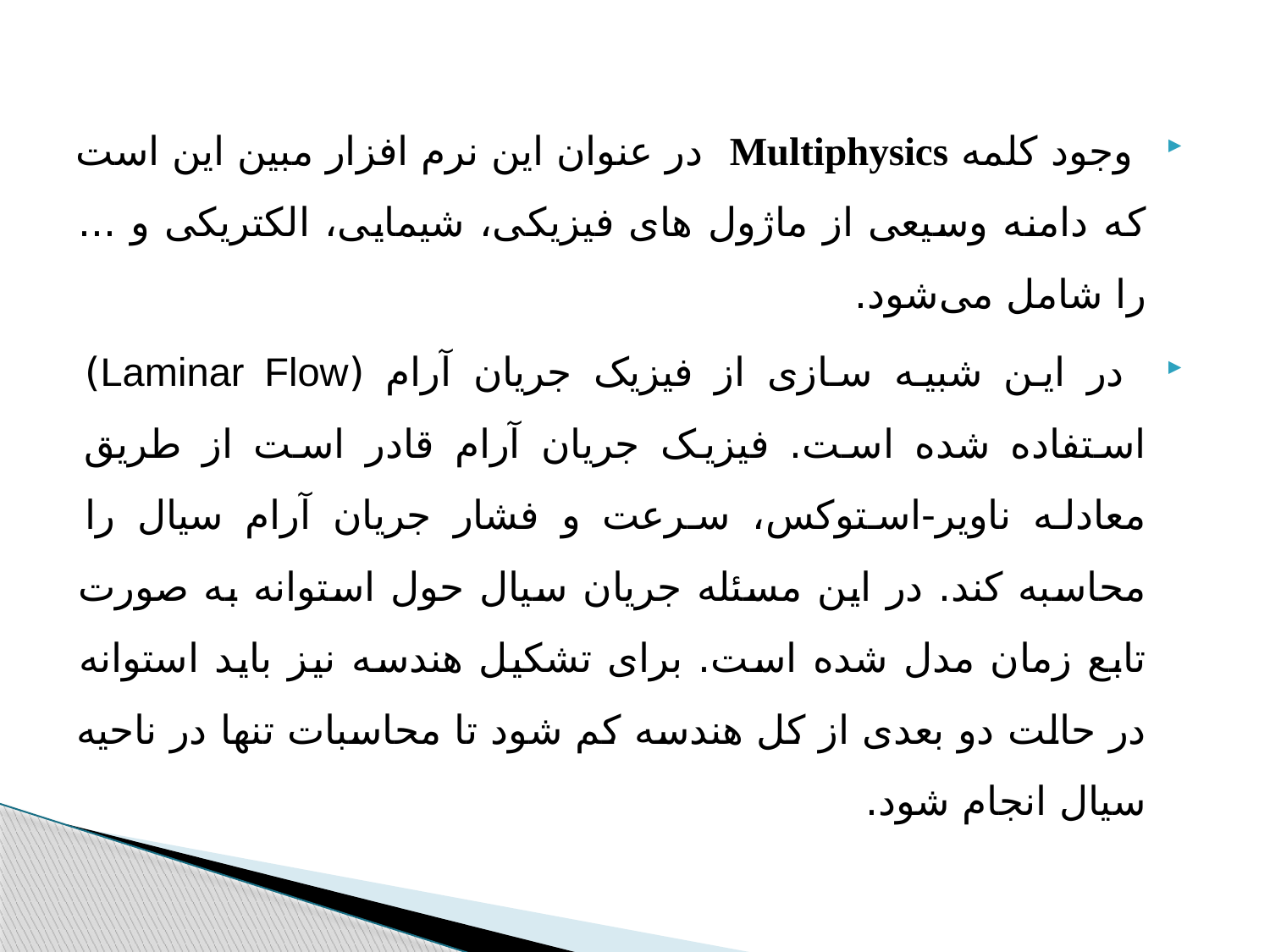

وجود کلمه Multiphysics  در عنوان این نرم افزار مبین این است که دامنه وسیعی از ماژول های فیزیکی، شیمایی، الکتریکی و ... را شامل می‌شود.
 در این شبیه سازی از فیزیک جریان آرام (Laminar Flow) استفاده شده است. فیزیک جریان آرام قادر است از طریق معادله ناویر-استوکس، سرعت و فشار جریان آرام سیال را محاسبه کند. در این مسئله جریان سیال حول استوانه به صورت تابع زمان مدل شده است. برای تشکیل هندسه نیز باید استوانه در حالت دو بعدی از کل هندسه کم شود تا محاسبات تنها در ناحیه سیال انجام شود.